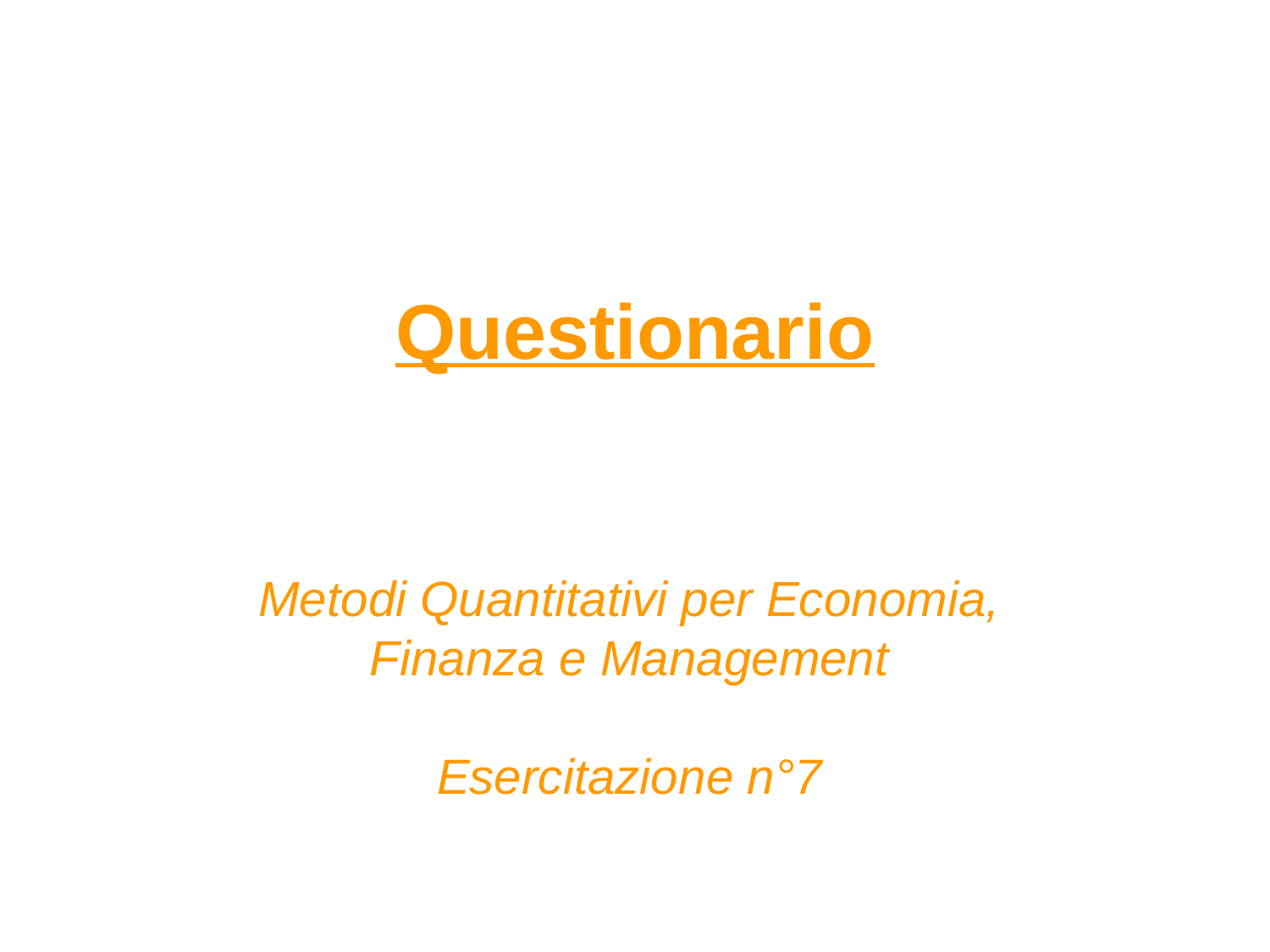

# Questionario
Metodi Quantitativi per Economia, Finanza e Management
Esercitazione n°7